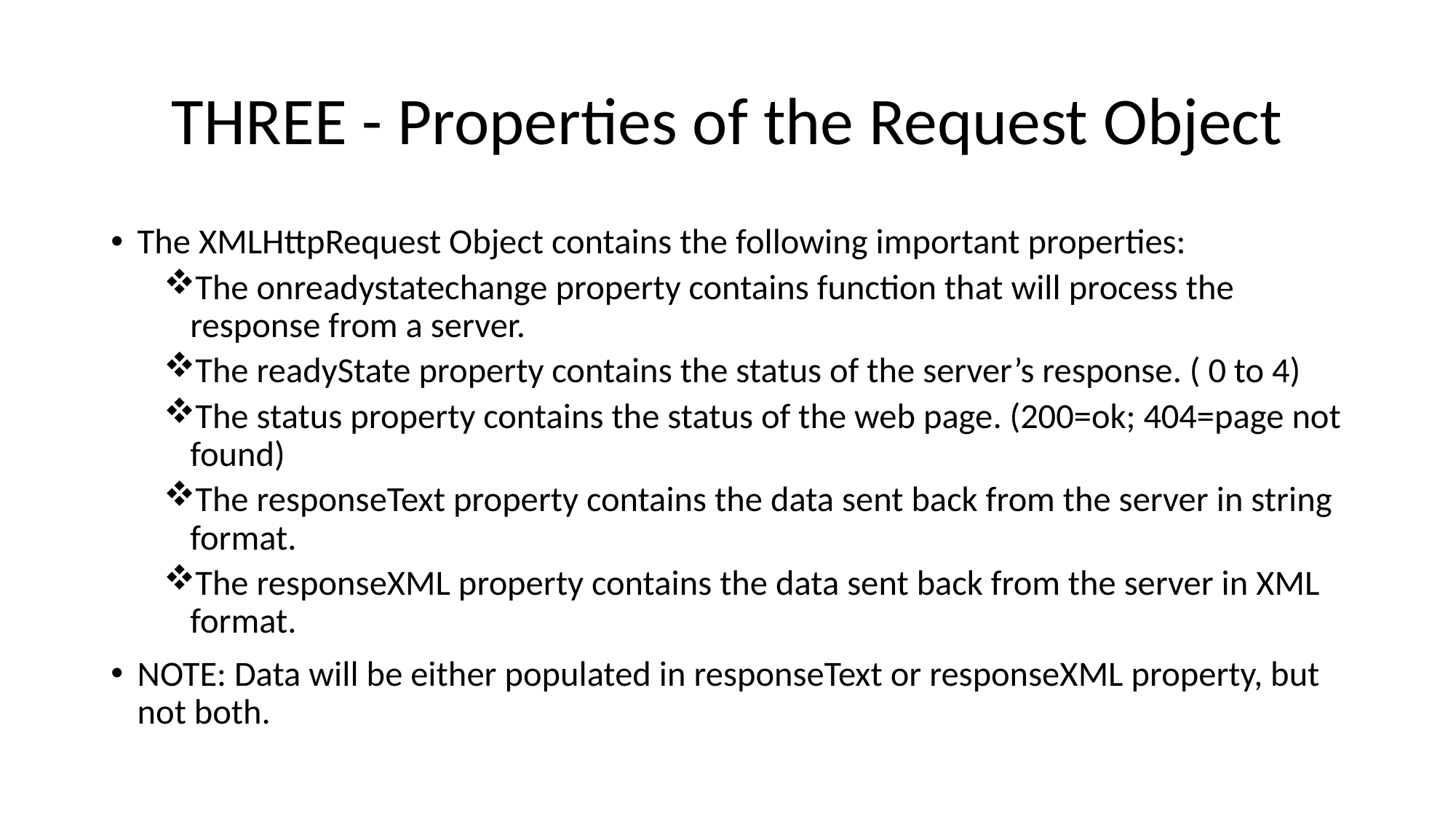

# THREE - Properties of the Request Object
The XMLHttpRequest Object contains the following important properties:
The onreadystatechange property contains function that will process the response from a server.
The readyState property contains the status of the server’s response. ( 0 to 4)
The status property contains the status of the web page. (200=ok; 404=page not found)
The responseText property contains the data sent back from the server in string format.
The responseXML property contains the data sent back from the server in XML format.
NOTE: Data will be either populated in responseText or responseXML property, but not both.